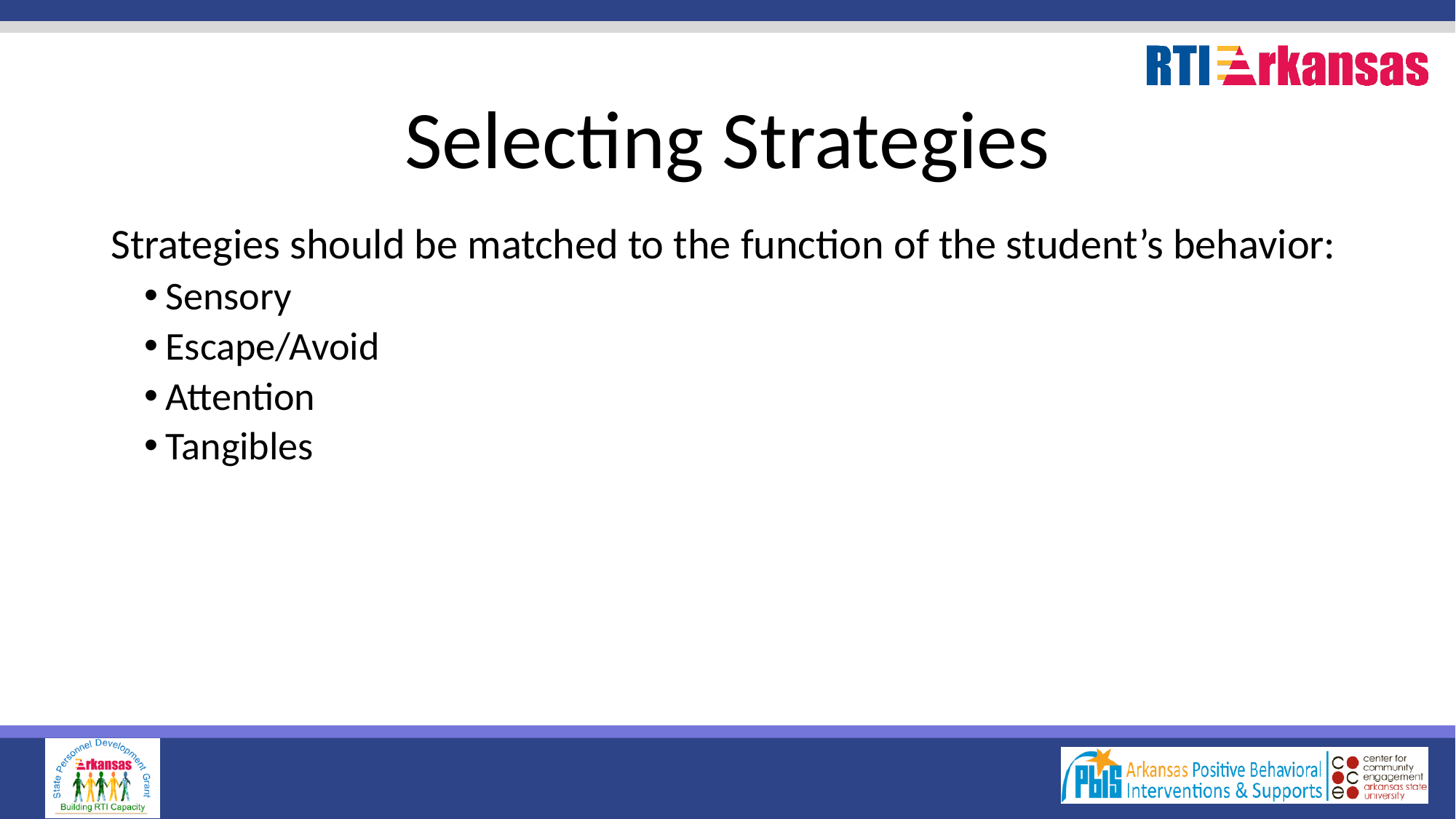

# Selecting Strategies
Strategies should be matched to the function of the student’s behavior:
Sensory
Escape/Avoid
Attention
Tangibles